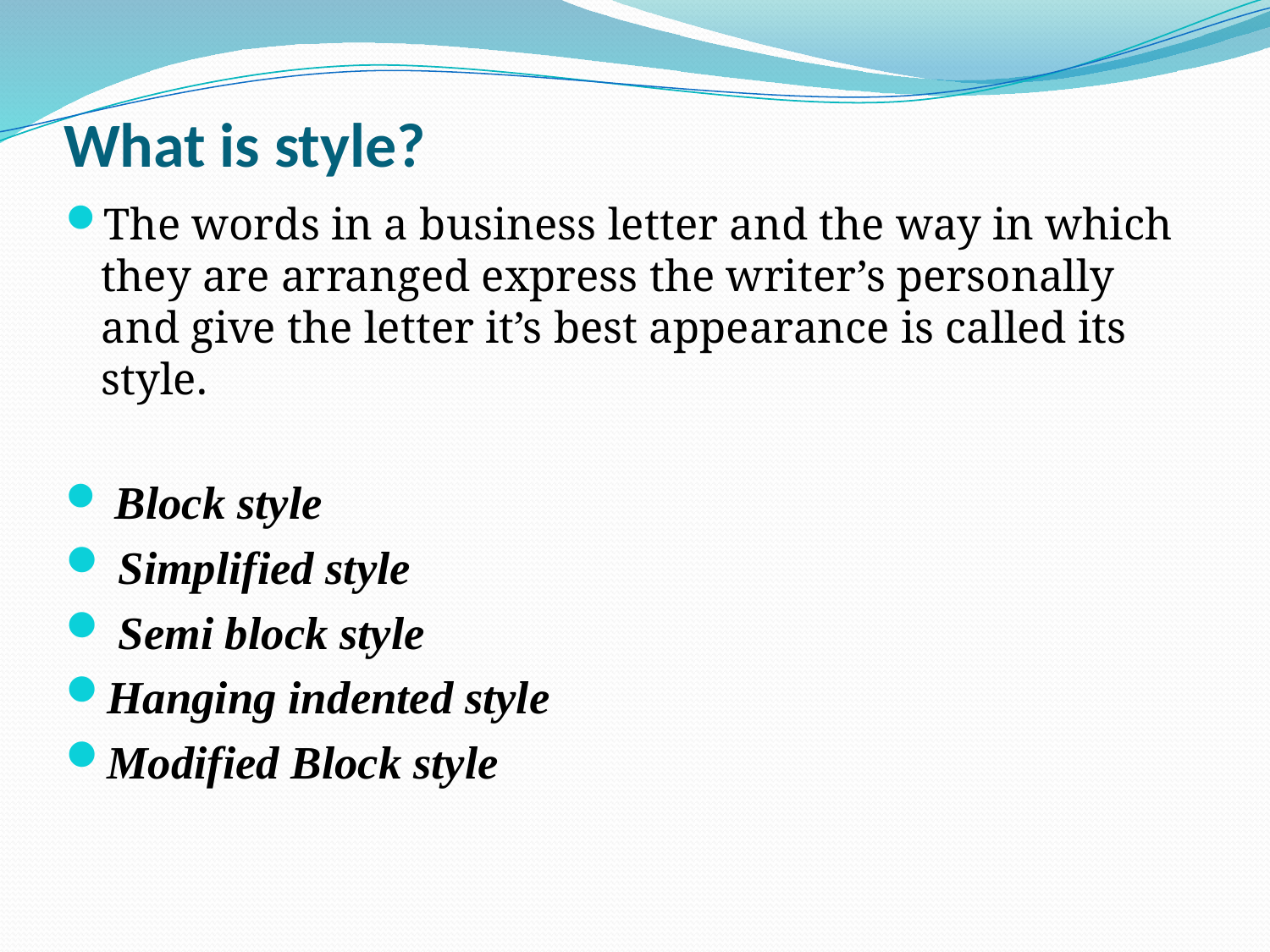

# What is style?
The words in a business letter and the way in which they are arranged express the writer’s personally and give the letter it’s best appearance is called its style.

 Block style
 Simplified style
 Semi block style
Hanging indented style
Modified Block style